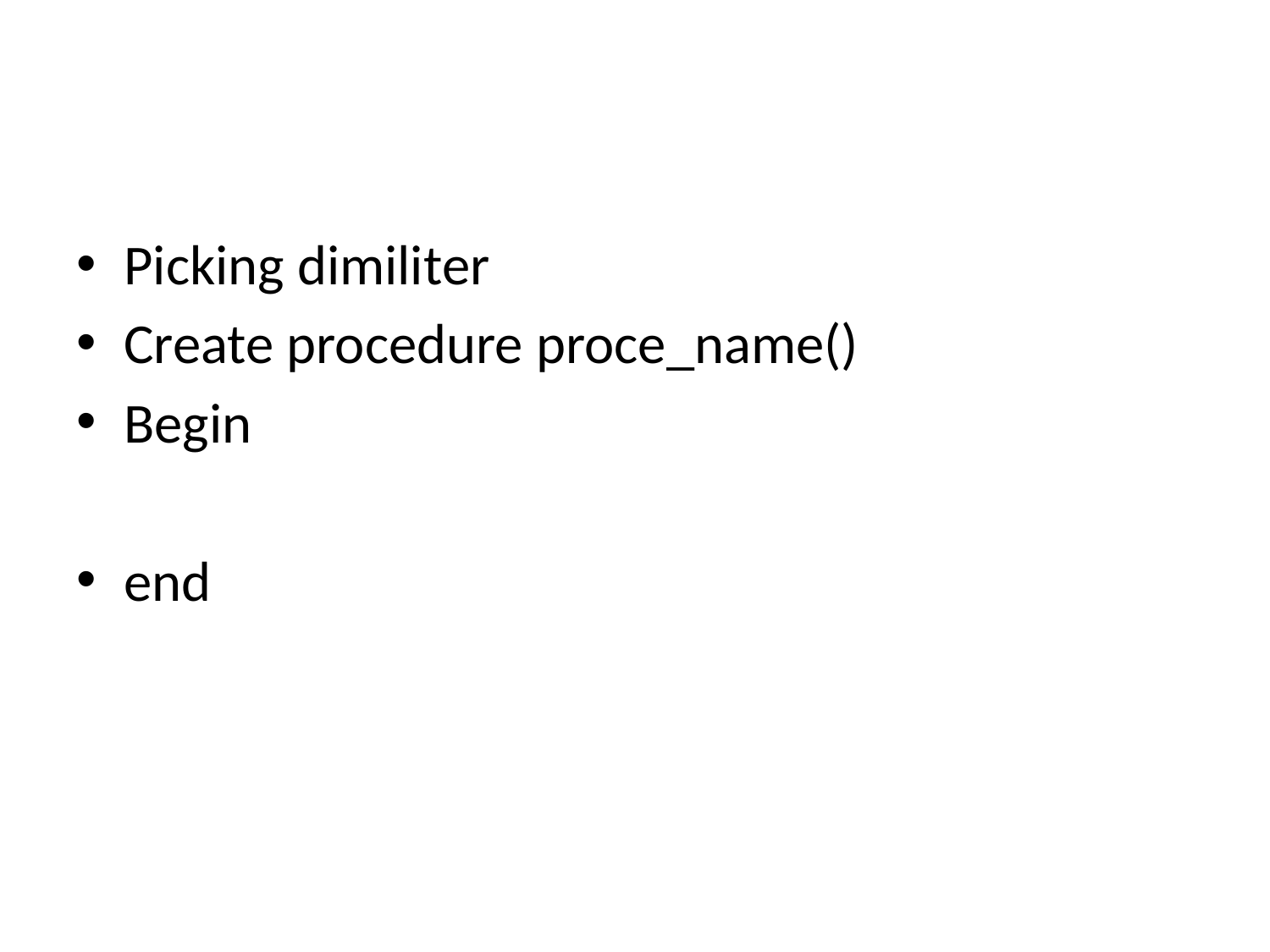

#
Picking dimiliter
Create procedure proce_name()
Begin

end